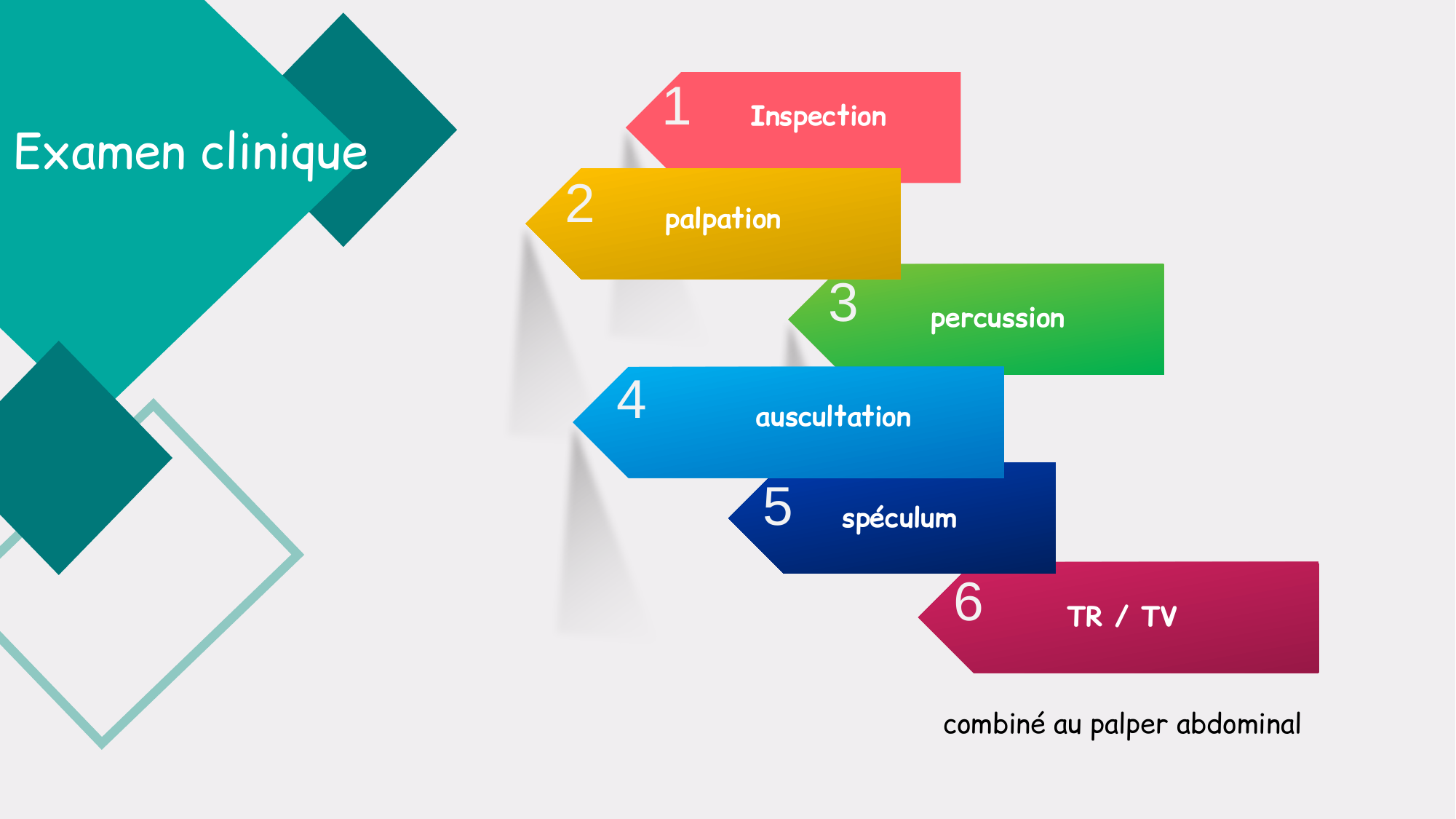

1

Inspection

Examen clinique
2

palpation
3

percussion

4

auscultation

5

spéculum
6

TR / TV
combiné au palper abdominal